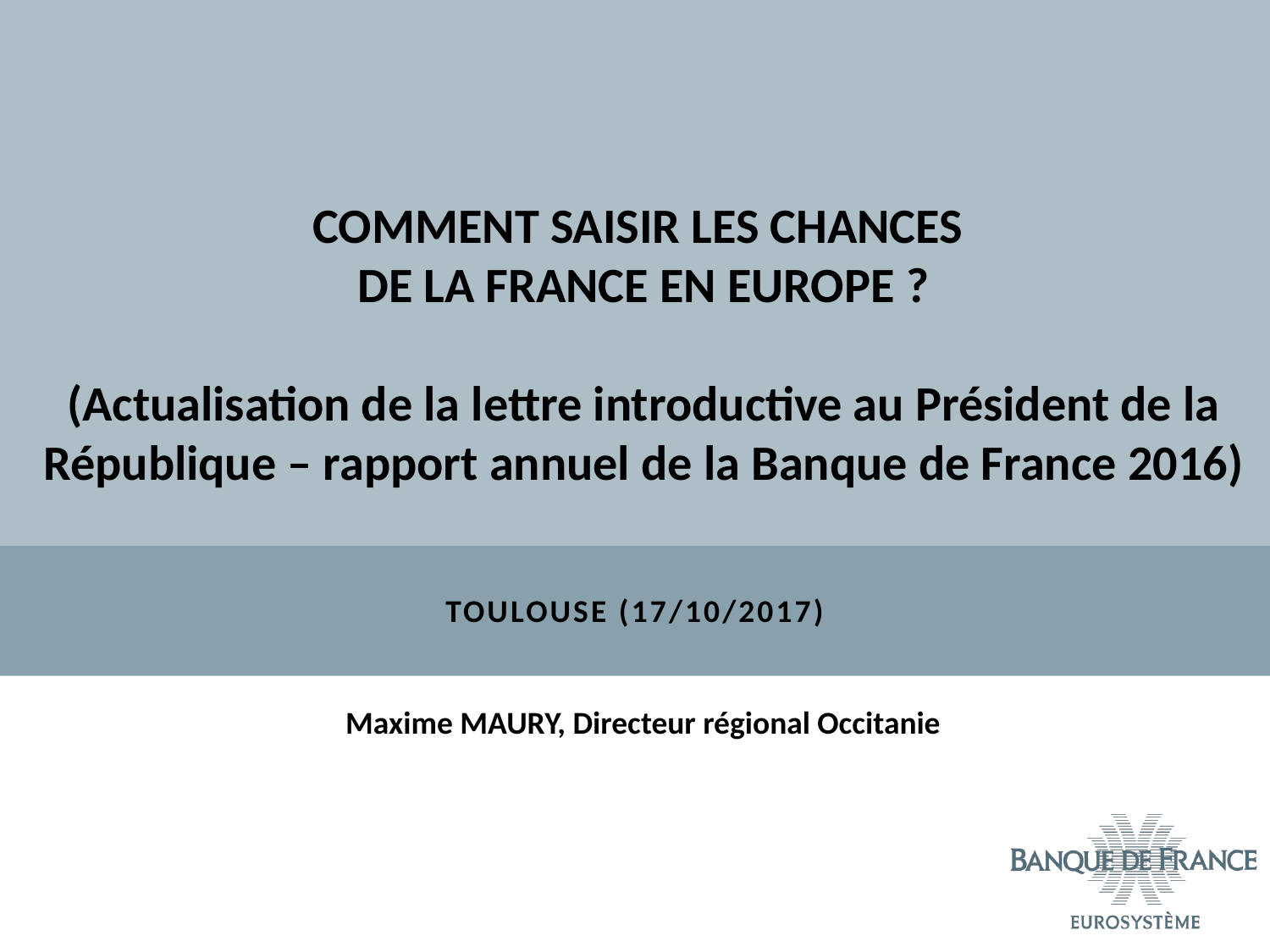

COMMENT SAISIR LES CHANCES
DE LA FRANCE EN EUROPE ?

(Actualisation de la lettre introductive au Président de la République – rapport annuel de la Banque de France 2016)
# TouLOUSE (17/10/2017)
Maxime MAURY, Directeur régional Occitanie
4